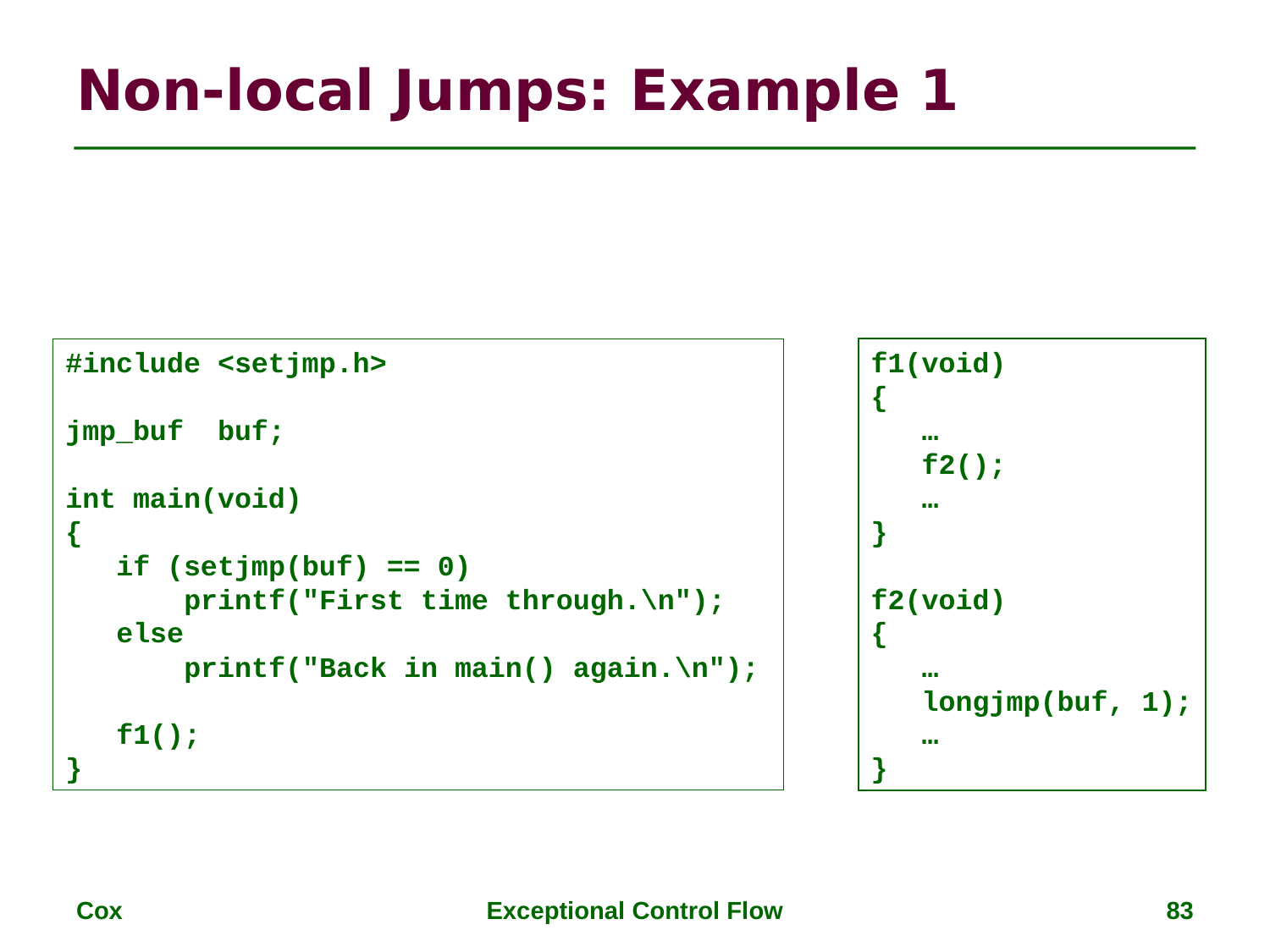

# Non-local Jumps: Example 1
#include <setjmp.h>

jmp_buf  buf;

int main(void)
{
   if (setjmp(buf) == 0)
       printf("First time through.\n");
   else
       printf("Back in main() again.\n");

   f1();
}
f1(void)
{
   …
   f2();
   …
}

f2(void)
{
   …
   longjmp(buf, 1);
   …
}
Cox
Exceptional Control Flow
83